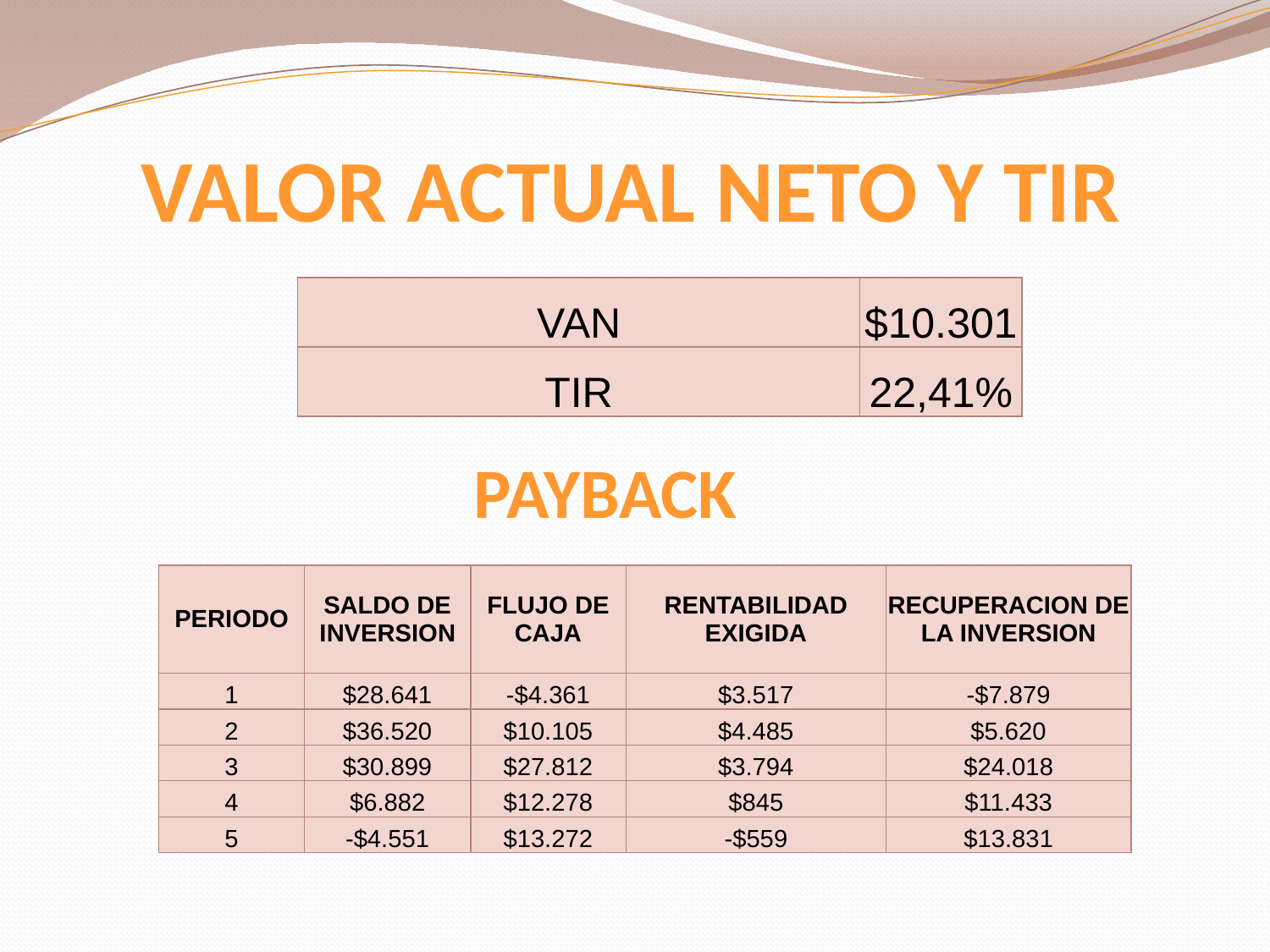

Valor actual neto y tir
| VAN | $10.301 |
| --- | --- |
| TIR | 22,41% |
payback
| PERIODO | SALDO DE INVERSION | FLUJO DE CAJA | RENTABILIDAD EXIGIDA | RECUPERACION DE LA INVERSION |
| --- | --- | --- | --- | --- |
| 1 | $28.641 | -$4.361 | $3.517 | -$7.879 |
| 2 | $36.520 | $10.105 | $4.485 | $5.620 |
| 3 | $30.899 | $27.812 | $3.794 | $24.018 |
| 4 | $6.882 | $12.278 | $845 | $11.433 |
| 5 | -$4.551 | $13.272 | -$559 | $13.831 |